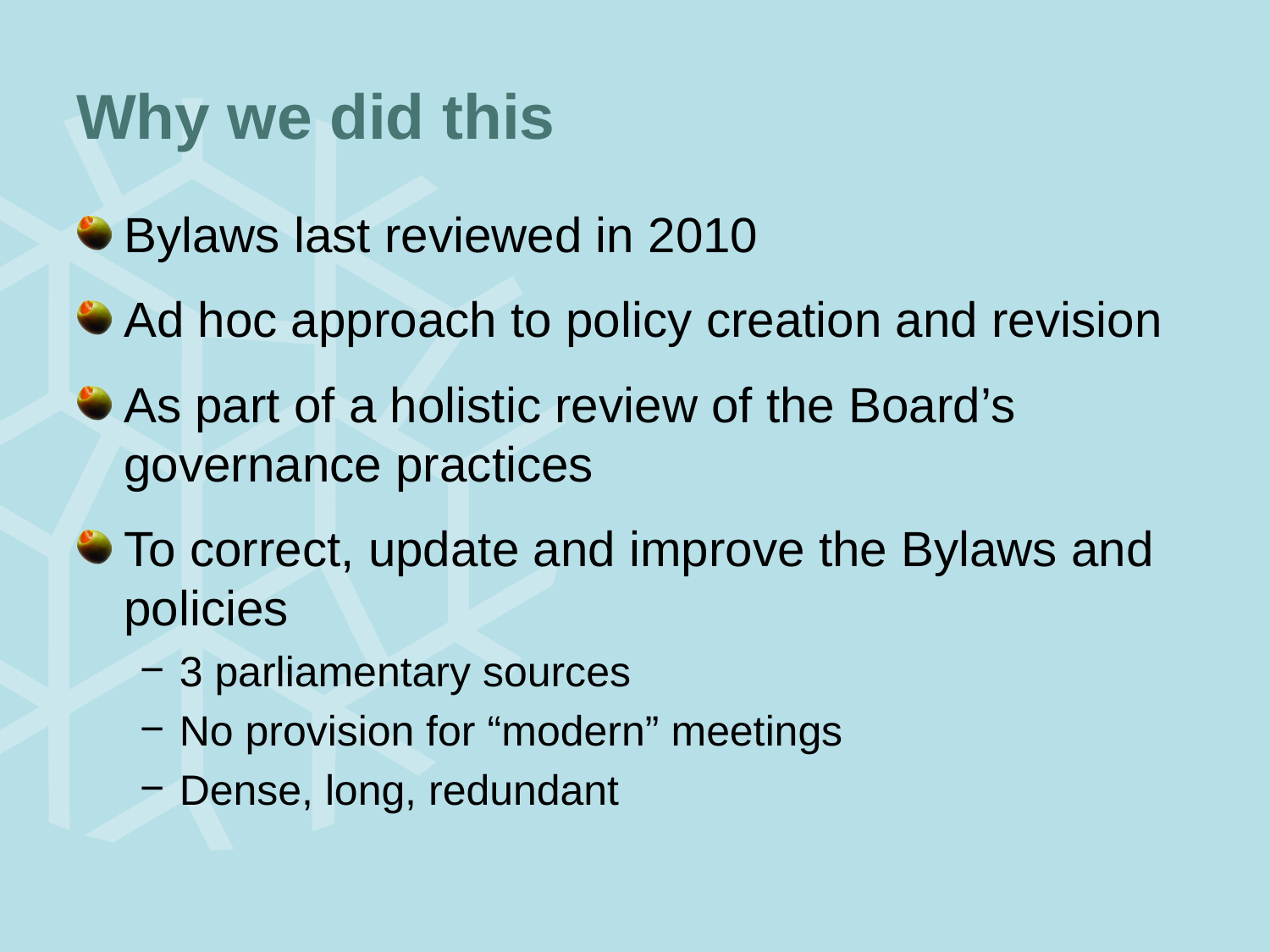

# Why we did this
Bylaws last reviewed in 2010
Ad hoc approach to policy creation and revision
As part of a holistic review of the Board’s governance practices
To correct, update and improve the Bylaws and policies
3 parliamentary sources
No provision for “modern” meetings
Dense, long, redundant